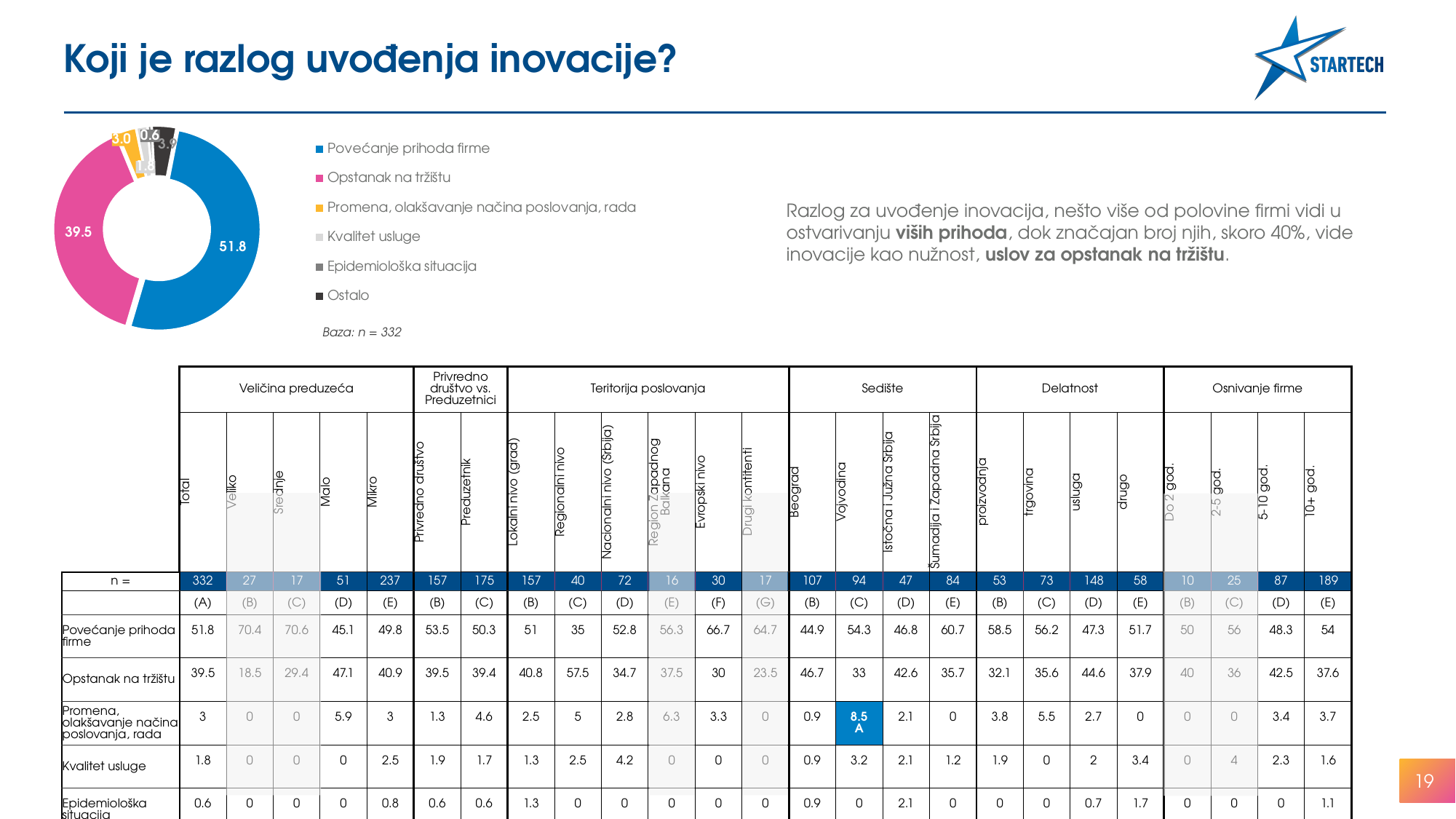

Koji je razlog uvođenja inovacije?

### Chart

| Category | Column1 |
|---|---|
| Povećanje prihoda firme | 51.80722891566256 |
| Opstanak na tržištu | 39.457831325301164 |
| Promena, olakšavanje načina poslovanja, rada | 3.01204819277108 |
| Kvalitet usluge | 1.8072289156626498 |
| Epidemiološka situacija | 0.6024096385542178 |
| Ostalo | 3.9156626506024077 |
Razlog za uvođenje inovacija, nešto više od polovine firmi vidi u ostvarivanju viših prihoda, dok značajan broj njih, skoro 40%, vide inovacije kao nužnost, uslov za opstanak na tržištu.
Baza: n = 332
|  | Veličina preduzeća |  |  |  |  | Privredno društvo vs. Preduzetnici |  | Teritorija poslovanja |  |  |  |  |  | Sedište |  |  |  | Delatnost |  |  |  | Osnivanje firme |  |  |  |
| --- | --- | --- | --- | --- | --- | --- | --- | --- | --- | --- | --- | --- | --- | --- | --- | --- | --- | --- | --- | --- | --- | --- | --- | --- | --- |
|  | Total | Veliko | Srednje | Malo | Mikro | Privredno društvo | Preduzetnik | Lokalni nivo (grad) | Regionalni nivo | Nacionalni nivo (Srbija) | Region Zapadnog Balkana | Evropski nivo | Drugi kontitenti | Beograd | Vojvodina | Istočna i Južna Srbija | Šumadija i Zapadna Srbija | proizvodnja | trgovina | usluga | drugo | Do 2 god. | 2-5 god. | 5-10 god. | 10+ god. |
| n = | 332 | 27 | 17 | 51 | 237 | 157 | 175 | 157 | 40 | 72 | 16 | 30 | 17 | 107 | 94 | 47 | 84 | 53 | 73 | 148 | 58 | 10 | 25 | 87 | 189 |
|  | (A) | (B) | (C) | (D) | (E) | (B) | (C) | (B) | (C) | (D) | (E) | (F) | (G) | (B) | (C) | (D) | (E) | (B) | (C) | (D) | (E) | (B) | (C) | (D) | (E) |
| Povećanje prihoda firme | 51.8 | 70.4 | 70.6 | 45.1 | 49.8 | 53.5 | 50.3 | 51 | 35 | 52.8 | 56.3 | 66.7 | 64.7 | 44.9 | 54.3 | 46.8 | 60.7 | 58.5 | 56.2 | 47.3 | 51.7 | 50 | 56 | 48.3 | 54 |
| Opstanak na tržištu | 39.5 | 18.5 | 29.4 | 47.1 | 40.9 | 39.5 | 39.4 | 40.8 | 57.5 | 34.7 | 37.5 | 30 | 23.5 | 46.7 | 33 | 42.6 | 35.7 | 32.1 | 35.6 | 44.6 | 37.9 | 40 | 36 | 42.5 | 37.6 |
| Promena, olakšavanje načina poslovanja, rada | 3 | 0 | 0 | 5.9 | 3 | 1.3 | 4.6 | 2.5 | 5 | 2.8 | 6.3 | 3.3 | 0 | 0.9 | 8.5 A | 2.1 | 0 | 3.8 | 5.5 | 2.7 | 0 | 0 | 0 | 3.4 | 3.7 |
| Kvalitet usluge | 1.8 | 0 | 0 | 0 | 2.5 | 1.9 | 1.7 | 1.3 | 2.5 | 4.2 | 0 | 0 | 0 | 0.9 | 3.2 | 2.1 | 1.2 | 1.9 | 0 | 2 | 3.4 | 0 | 4 | 2.3 | 1.6 |
| Epidemiološka situacija | 0.6 | 0 | 0 | 0 | 0.8 | 0.6 | 0.6 | 1.3 | 0 | 0 | 0 | 0 | 0 | 0.9 | 0 | 2.1 | 0 | 0 | 0 | 0.7 | 1.7 | 0 | 0 | 0 | 1.1 |
| Ostalo | 3.9 | 11.1 | 0 | 2 | 3.8 | 4.5 | 3.4 | 3.8 | 2.5 | 5.6 | 0 | 0 | 11.8 | 6.5 | 2.1 | 4.3 | 2.4 | 3.8 | 2.7 | 3.4 | 6.9 | 10 | 8 | 3.4 | 2.6 |

19